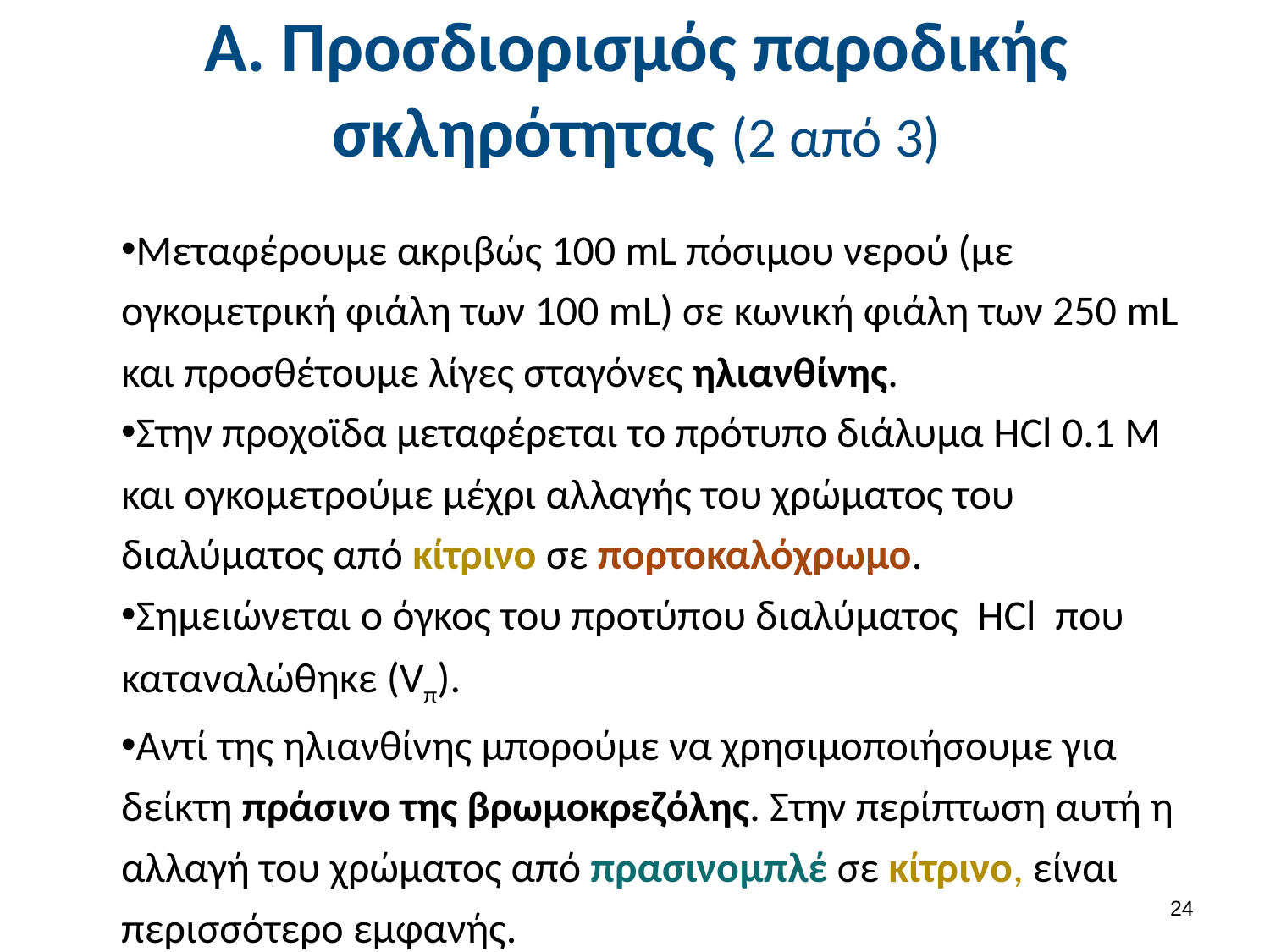

# Α. Προσδιορισμός παροδικής σκληρότητας (2 από 3)
Μεταφέρουμε ακριβώς 100 mL πόσιμου νερού (με ογκομετρική φιάλη των 100 mL) σε κωνική φιάλη των 250 mL και προσθέτουμε λίγες σταγόνες ηλιανθίνης.
Στην προχοϊδα μεταφέρεται το πρότυπο διάλυμα HCl 0.1 Μ και ογκομετρούμε μέχρι αλλαγής του χρώματος του διαλύματος από κίτρινο σε πορτοκαλόχρωμο.
Σημειώνεται ο όγκος του προτύπου διαλύματος  HCl  που καταναλώθηκε (Vπ).
Αντί της ηλιανθίνης μπορούμε να χρησιμοποιήσουμε για δείκτη πράσινο της βρωμοκρεζόλης. Στην περίπτωση αυτή η αλλαγή του χρώματος από πρασινομπλέ σε κίτρινο, είναι περισσότερο εμφανής.
24